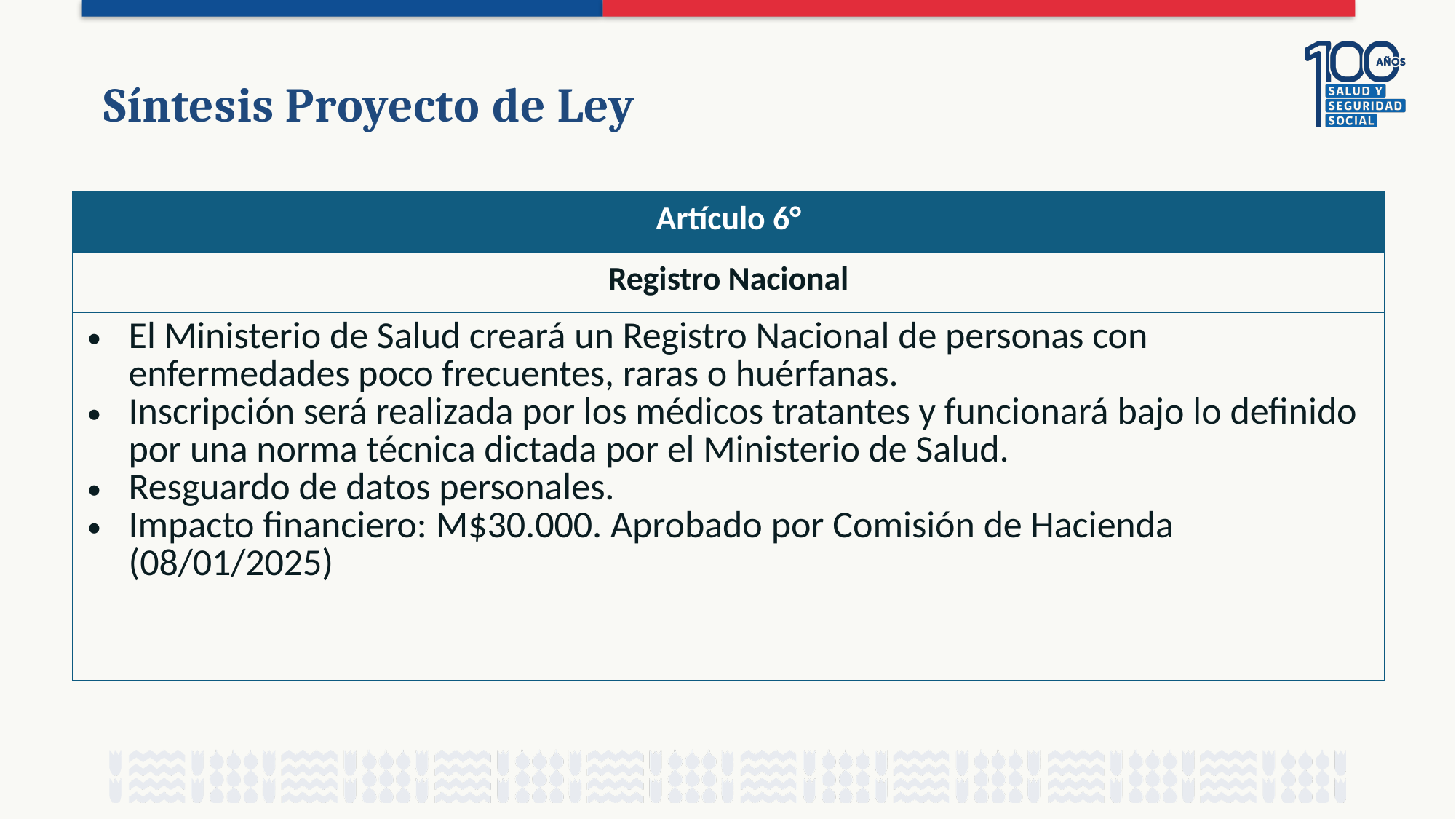

Síntesis Proyecto de Ley
| Artículo 6° |
| --- |
| Registro Nacional |
| El Ministerio de Salud creará un Registro Nacional de personas con enfermedades poco frecuentes, raras o huérfanas. Inscripción será realizada por los médicos tratantes y funcionará bajo lo definido por una norma técnica dictada por el Ministerio de Salud. Resguardo de datos personales. Impacto financiero: M$30.000. Aprobado por Comisión de Hacienda (08/01/2025) |